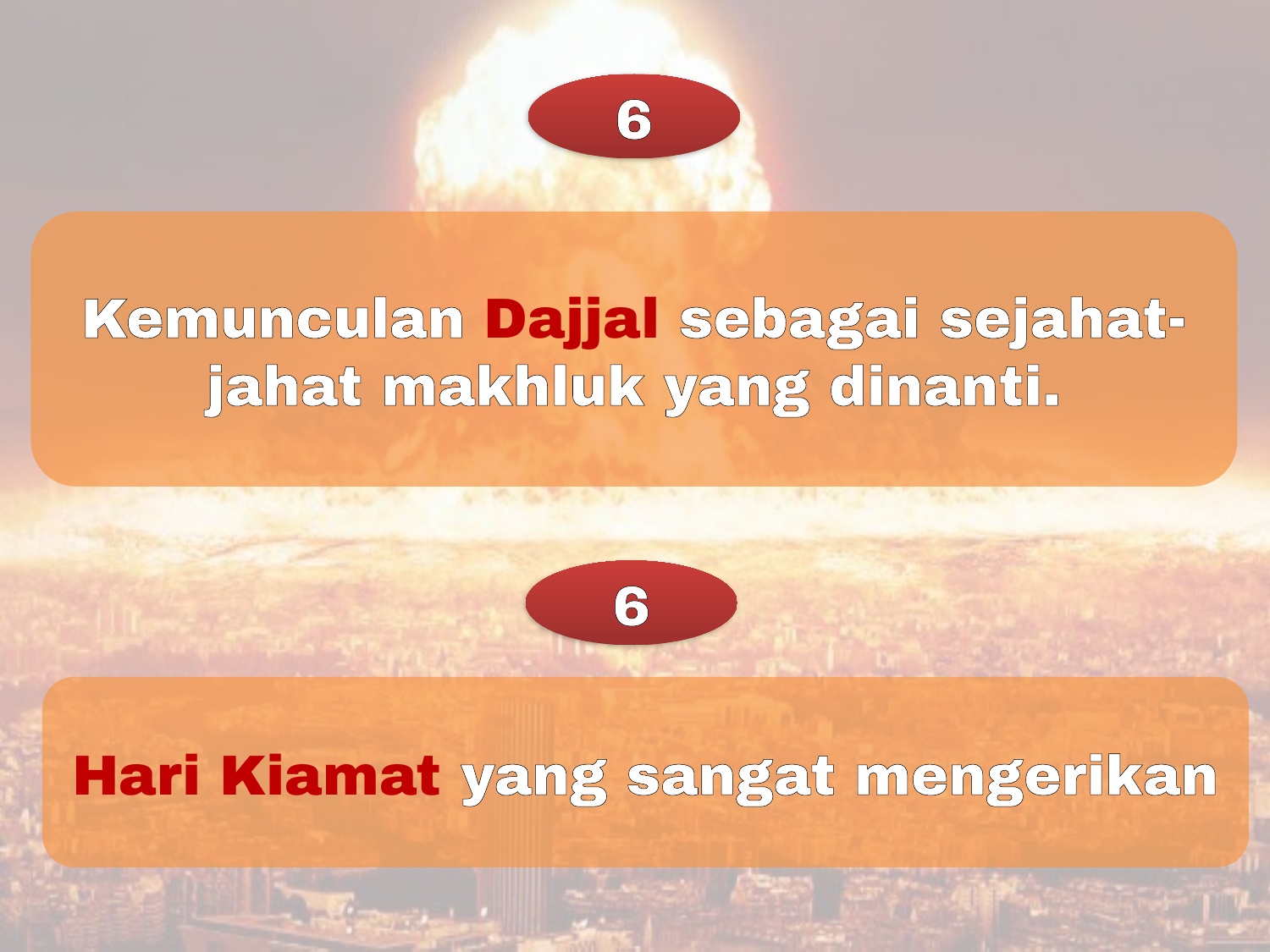

6
Kemunculan Dajjal sebagai sejahat-jahat makhluk yang dinanti.
6
Hari Kiamat yang sangat mengerikan